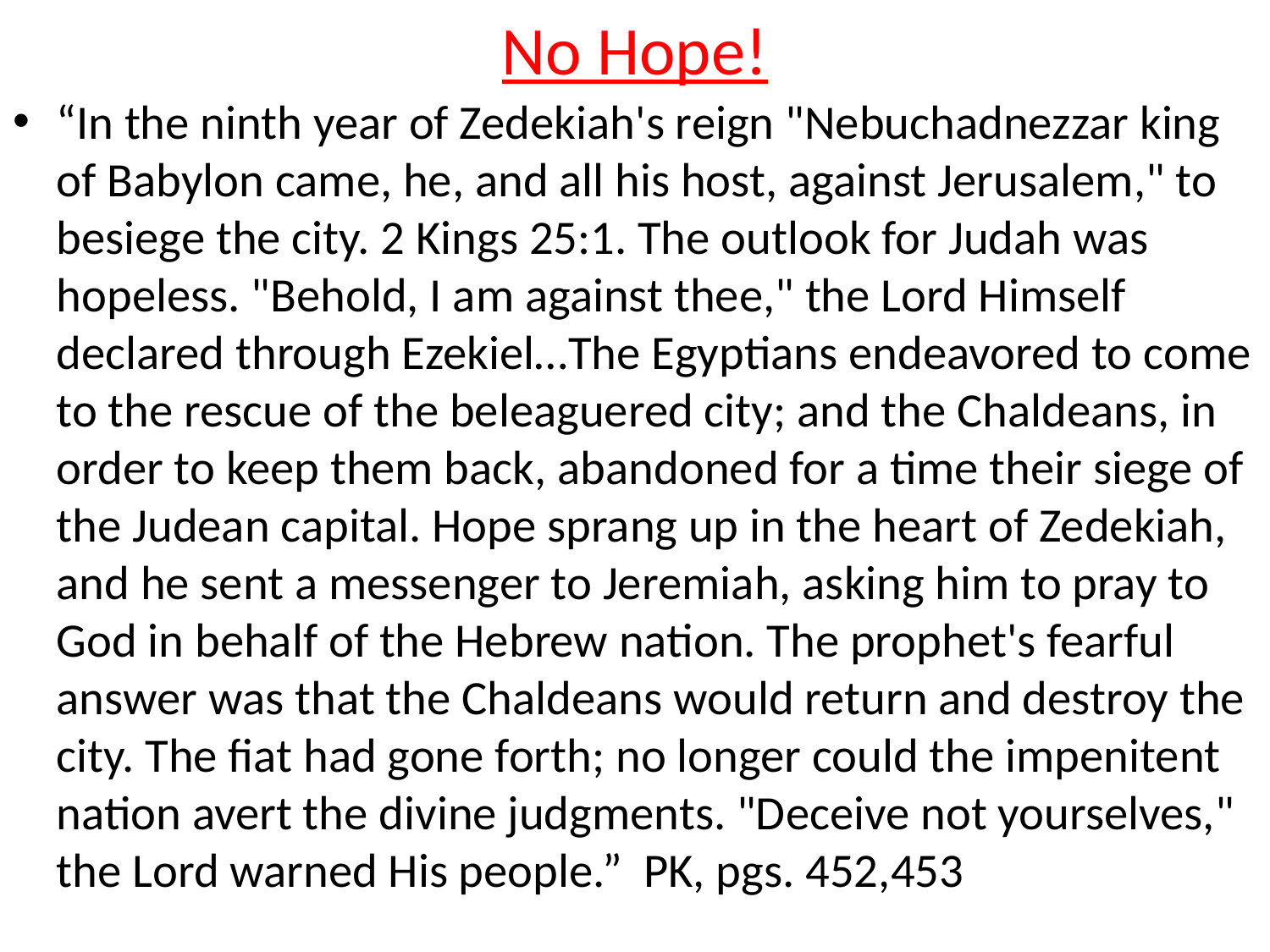

# No Hope!
“In the ninth year of Zedekiah's reign "Nebuchadnezzar king of Babylon came, he, and all his host, against Jerusalem," to besiege the city. 2 Kings 25:1. The outlook for Judah was hopeless. "Behold, I am against thee," the Lord Himself declared through Ezekiel…The Egyptians endeavored to come to the rescue of the beleaguered city; and the Chaldeans, in order to keep them back, abandoned for a time their siege of the Judean capital. Hope sprang up in the heart of Zedekiah, and he sent a messenger to Jeremiah, asking him to pray to God in behalf of the Hebrew nation. The prophet's fearful answer was that the Chaldeans would return and destroy the city. The fiat had gone forth; no longer could the impenitent nation avert the divine judgments. "Deceive not yourselves," the Lord warned His people.”  PK, pgs. 452,453